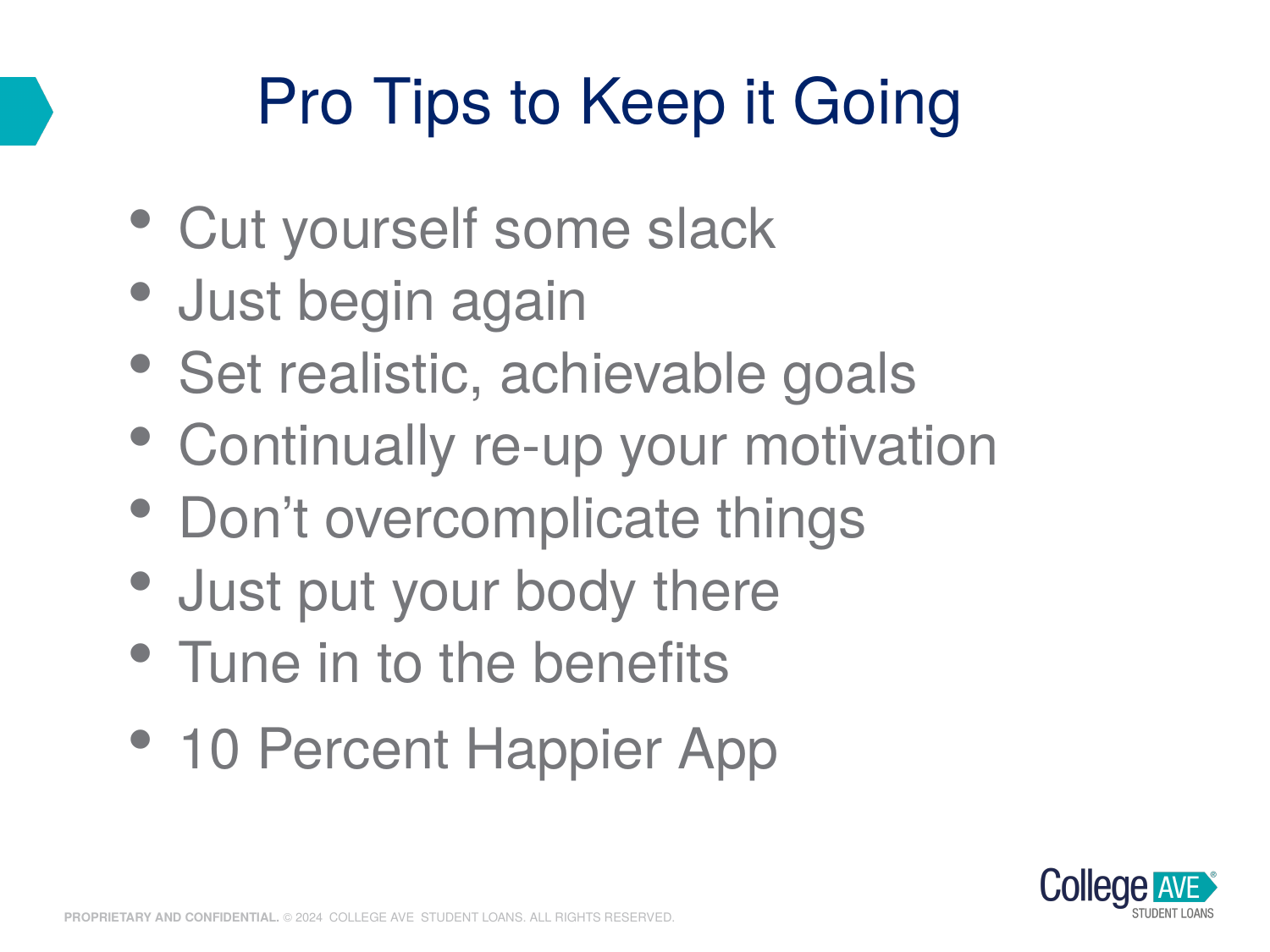

Pro Tips to Keep it Going
Cut yourself some slack
Just begin again
Set realistic, achievable goals
Continually re-up your motivation
Don’t overcomplicate things
Just put your body there
Tune in to the benefits
10 Percent Happier App